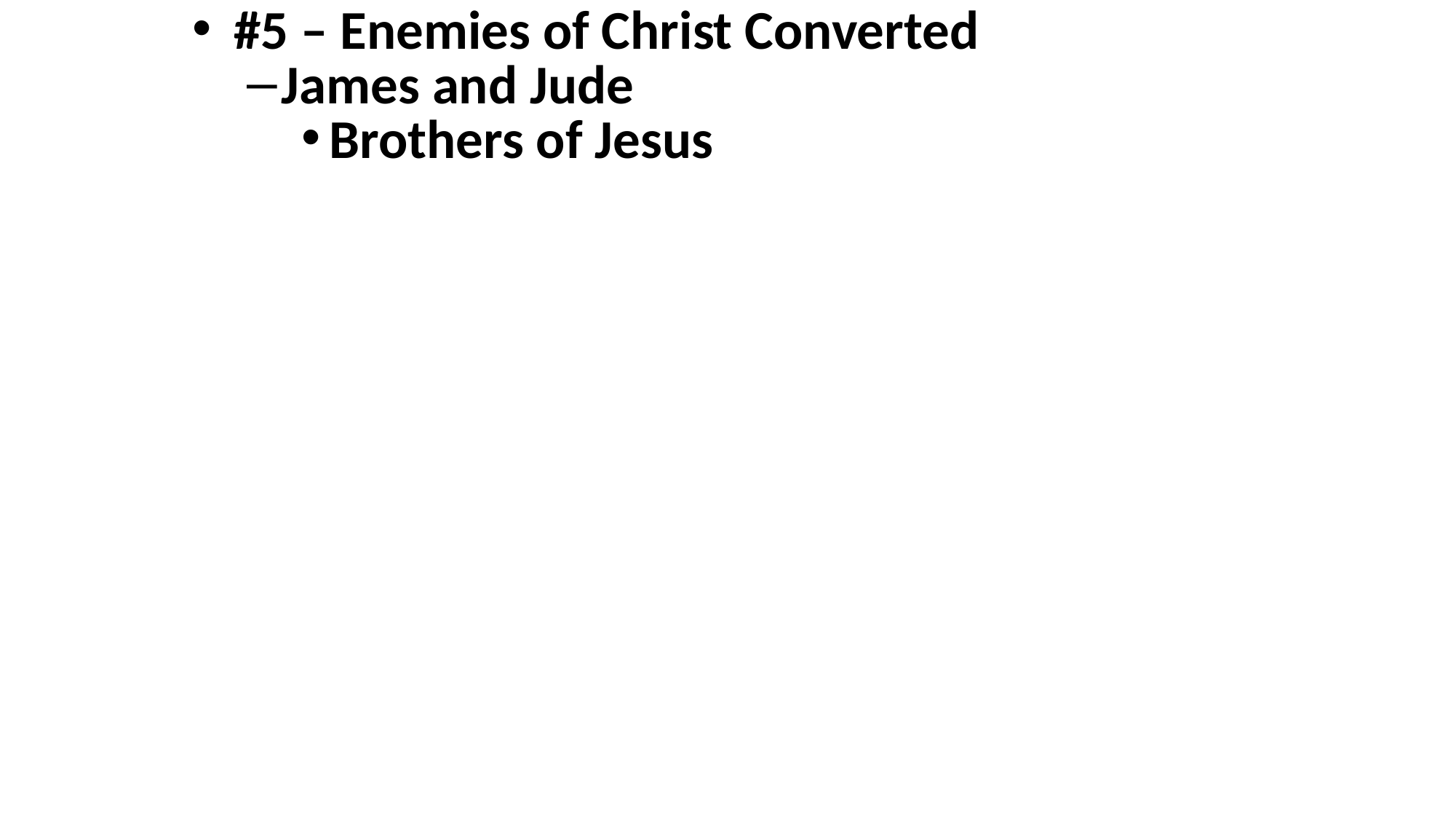

#5 – Enemies of Christ Converted
James and Jude
Brothers of Jesus